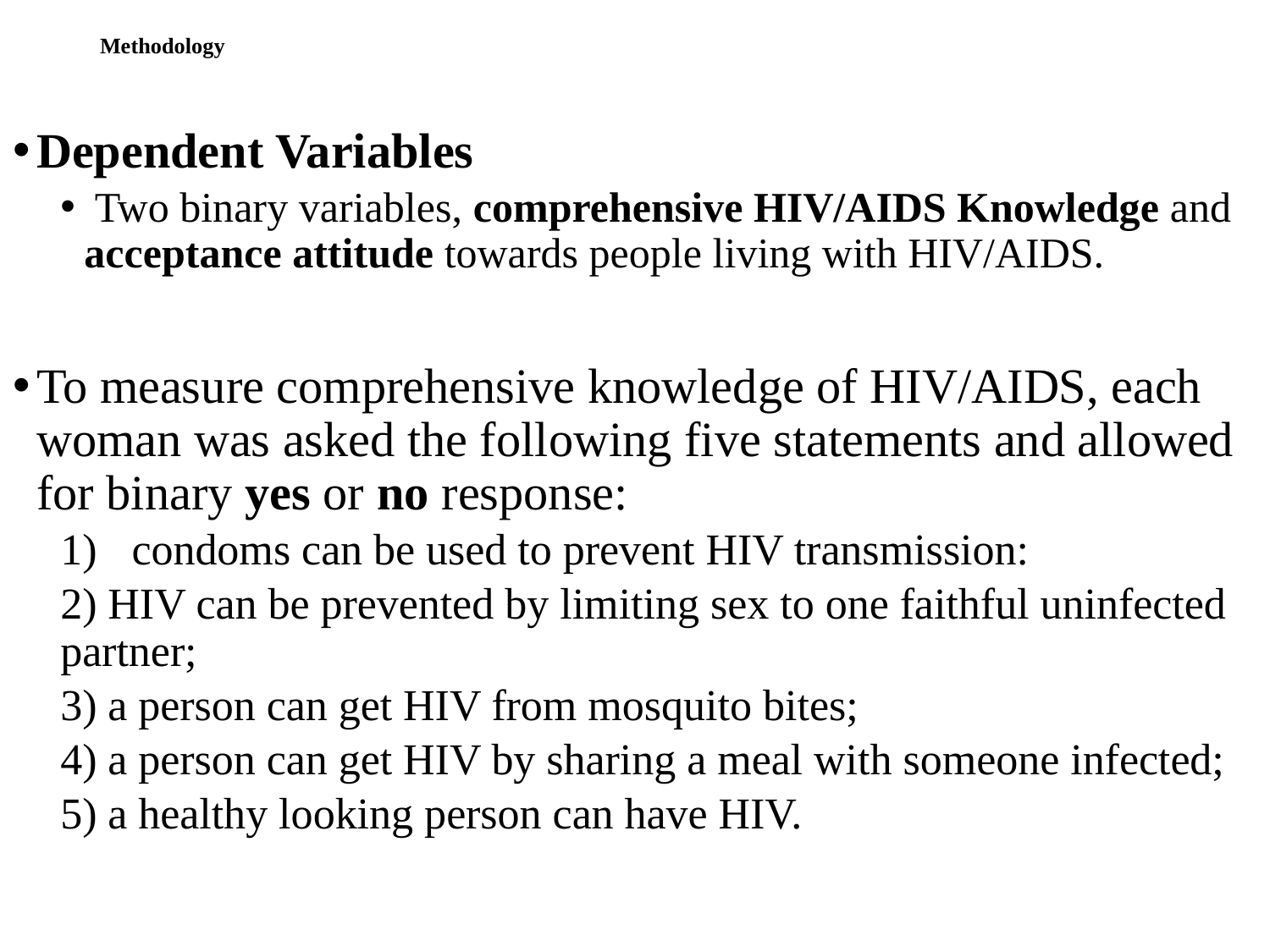

# Methodology
Dependent Variables
 Two binary variables, comprehensive HIV/AIDS Knowledge and acceptance attitude towards people living with HIV/AIDS.

To measure comprehensive knowledge of HIV/AIDS, each woman was asked the following five statements and allowed for binary yes or no response:
condoms can be used to prevent HIV transmission:
2) HIV can be prevented by limiting sex to one faithful uninfected partner;
3) a person can get HIV from mosquito bites;
4) a person can get HIV by sharing a meal with someone infected;
5) a healthy looking person can have HIV.